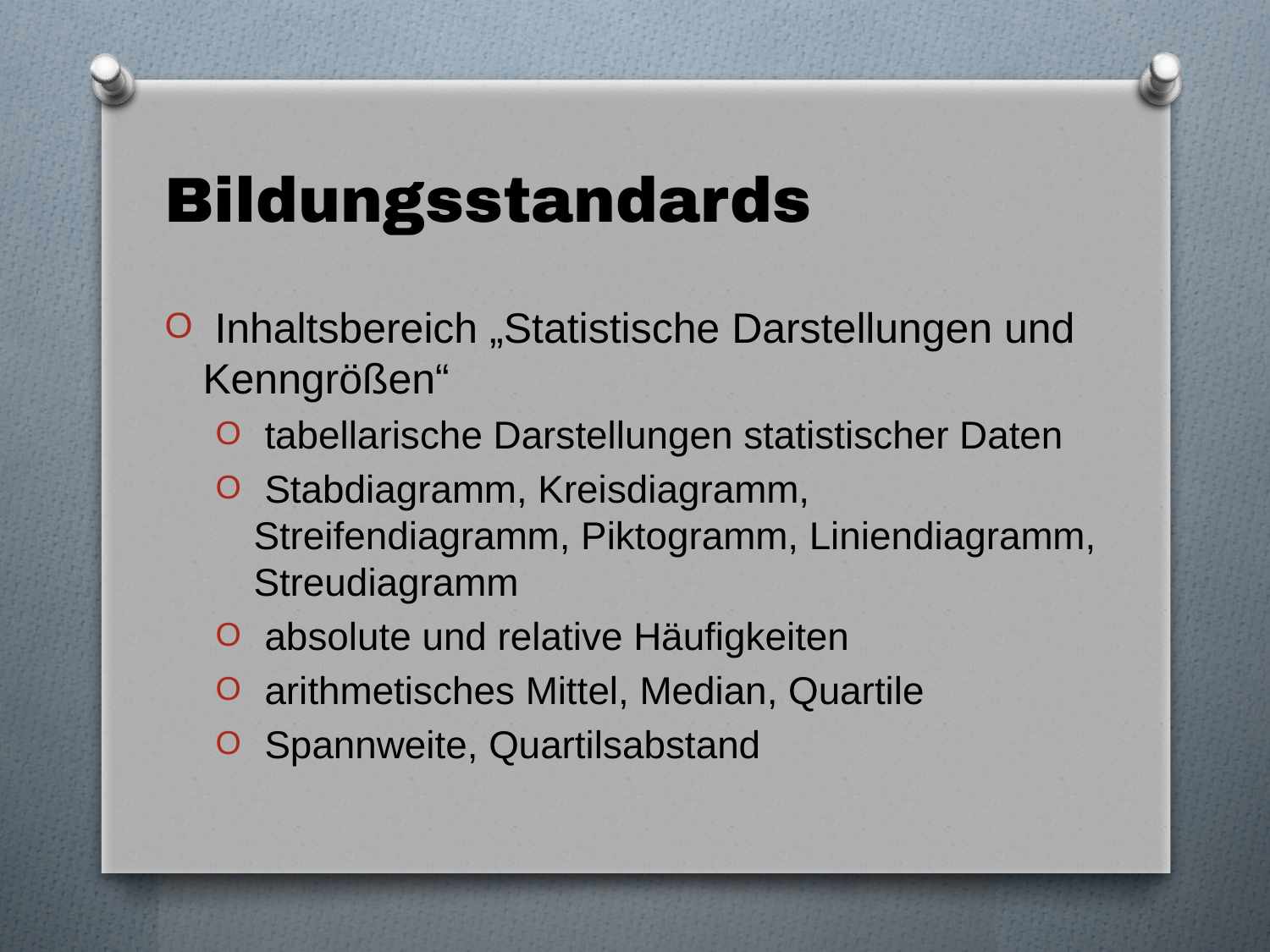

# Bildungsstandards
 Inhaltsbereich „Statistische Darstellungen und Kenngrößen“
 tabellarische Darstellungen statistischer Daten
 Stabdiagramm, Kreisdiagramm, Streifendiagramm, Piktogramm, Liniendiagramm, Streudiagramm
 absolute und relative Häufigkeiten
 arithmetisches Mittel, Median, Quartile
 Spannweite, Quartilsabstand